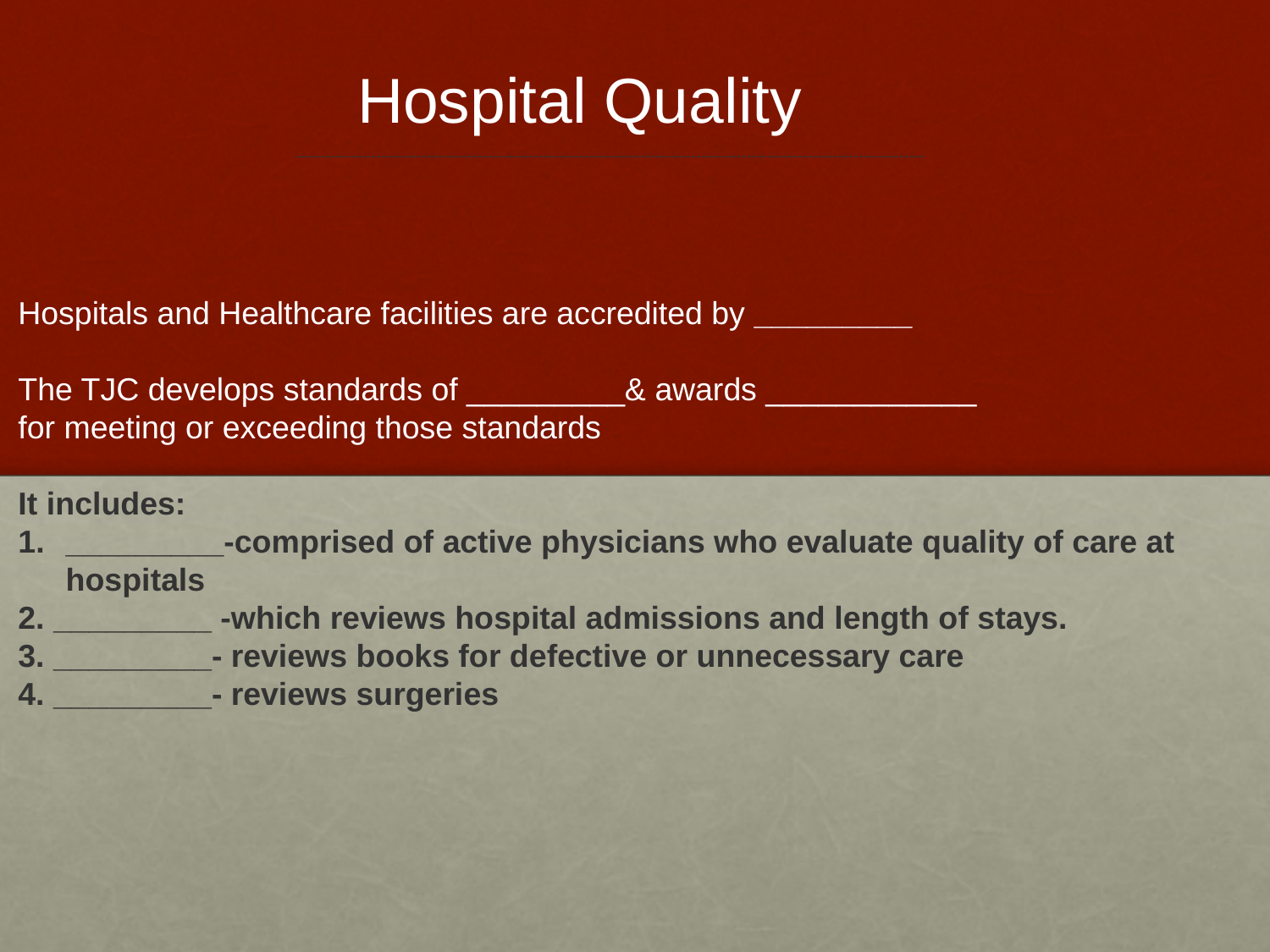

# Hospital Quality
----------------------------------------------------------------------------------------------------------------------------
Hospitals and Healthcare facilities are accredited by _________

The TJC develops standards of _________& awards ____________
for meeting or exceeding those standards

It includes:
_________-comprised of active physicians who evaluate quality of care at hospitals
2. _________ -which reviews hospital admissions and length of stays.
3. _________- reviews books for defective or unnecessary care
4. _________- reviews surgeries